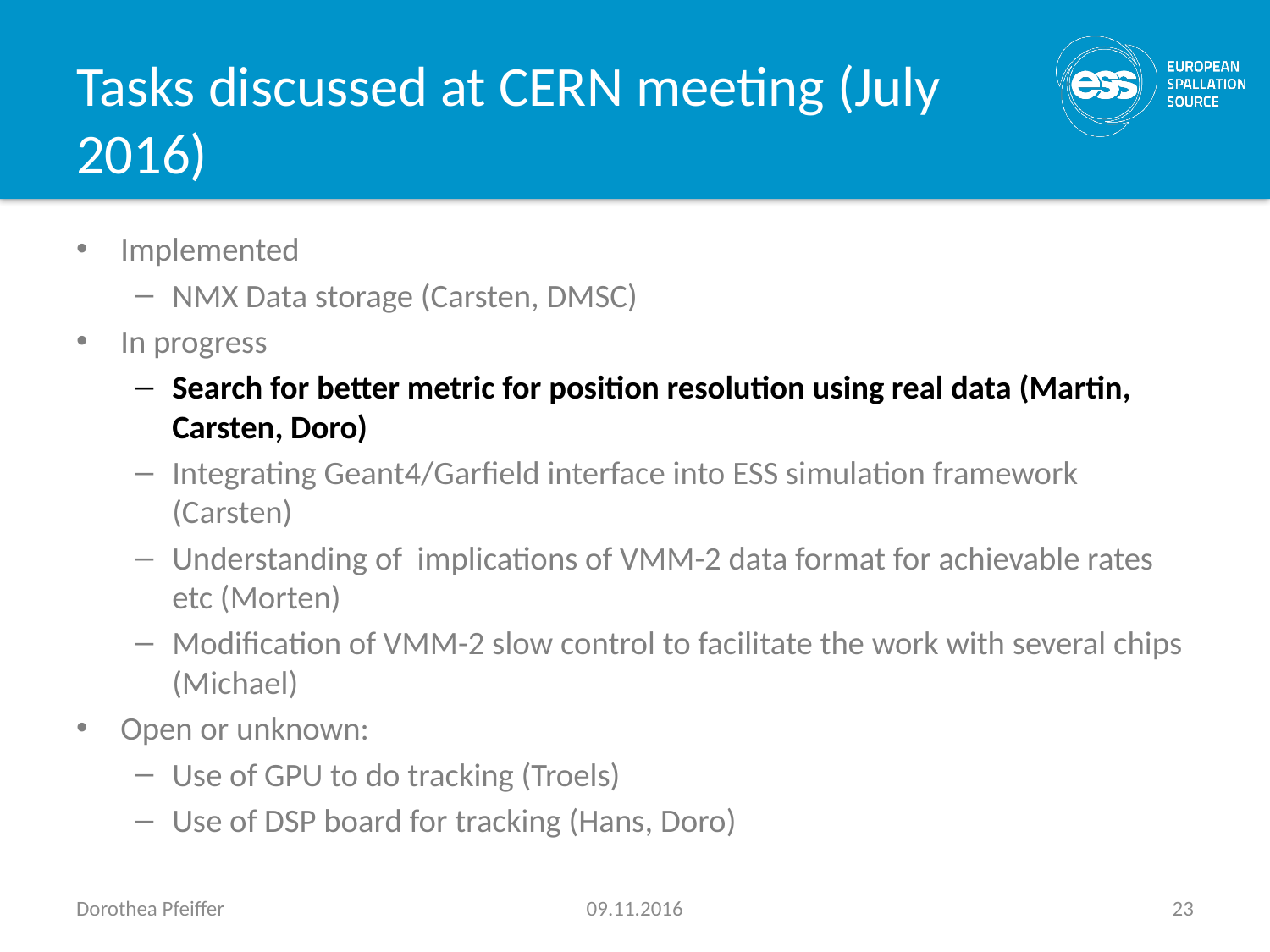

# Tasks discussed at CERN meeting (July 2016)
Implemented
NMX Data storage (Carsten, DMSC)
In progress
Search for better metric for position resolution using real data (Martin, Carsten, Doro)
Integrating Geant4/Garfield interface into ESS simulation framework (Carsten)
Understanding of  implications of VMM-2 data format for achievable rates etc (Morten)
Modification of VMM-2 slow control to facilitate the work with several chips (Michael)
Open or unknown:
Use of GPU to do tracking (Troels)
Use of DSP board for tracking (Hans, Doro)

Dorothea Pfeiffer
09.11.2016
23